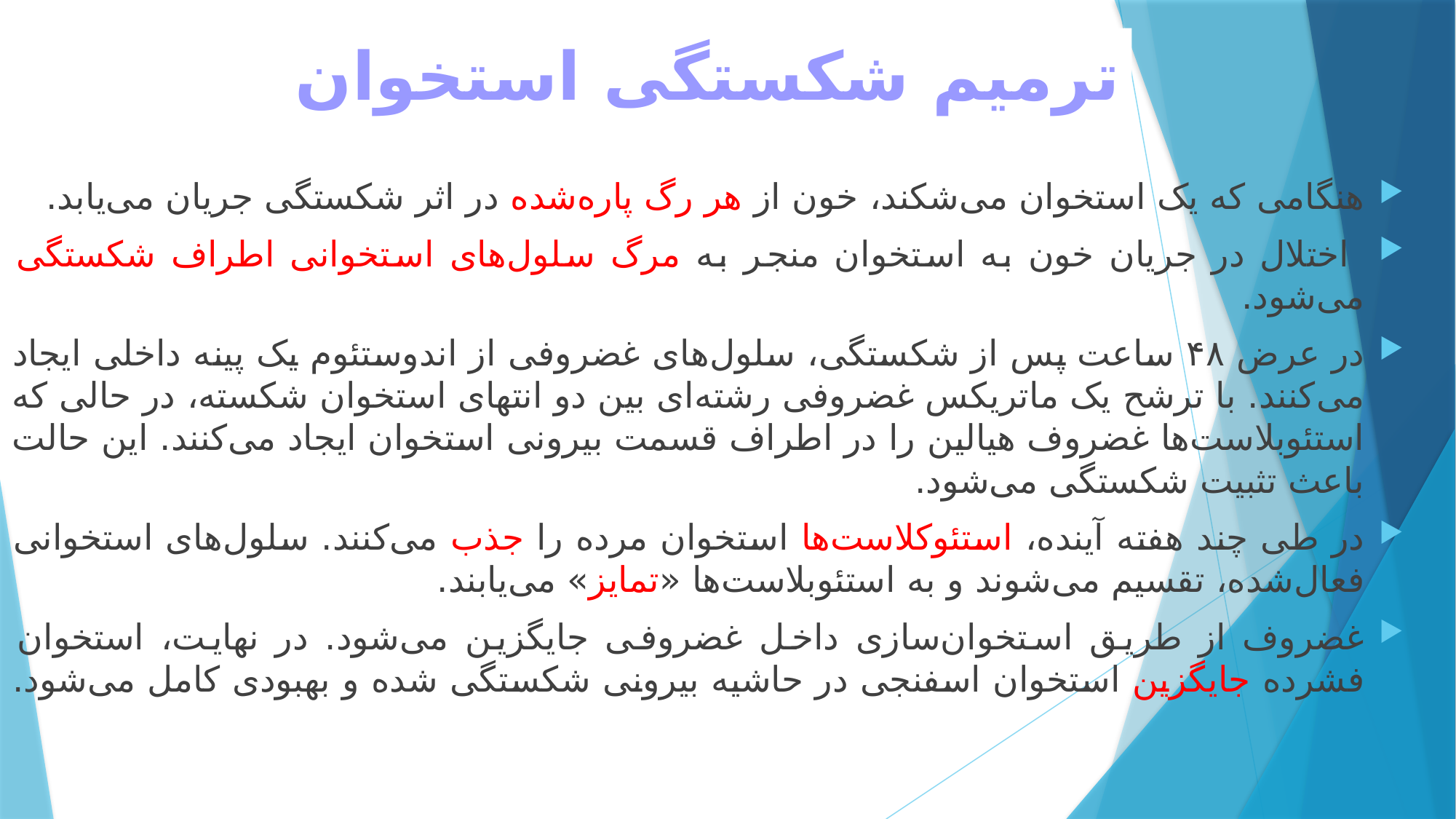

ترمیم شکستگی استخوان
هنگامی که یک استخوان می‌شکند، خون از هر رگ پاره‌شده در اثر شکستگی جریان می‌یابد.
 اختلال در جریان خون به استخوان منجر به مرگ سلول‌های استخوانی اطراف شکستگی می‌شود.
در عرض ۴۸ ساعت پس از شکستگی، سلول‌های غضروفی از اندوستئوم یک پینه داخلی ایجاد می‌کنند. با ترشح یک ماتریکس غضروفی رشته‌ای بین دو انتهای استخوان شکسته، در حالی که استئوبلاست‌ها غضروف هیالین را در اطراف قسمت بیرونی استخوان ایجاد می‌کنند. این حالت باعث تثبیت شکستگی می‌شود.
در طی چند هفته آینده، استئوکلاست‌ها استخوان مرده را جذب می‌کنند. سلول‌های استخوانی فعال‌شده، تقسیم می‌شوند و به استئوبلاست‌ها «تمایز» می‌یابند.
غضروف از طریق استخوان‌سازی داخل غضروفی جایگزین می‌شود. در نهایت، استخوان فشرده جایگزین استخوان اسفنجی در حاشیه بیرونی شکستگی شده و بهبودی کامل می‌شود.